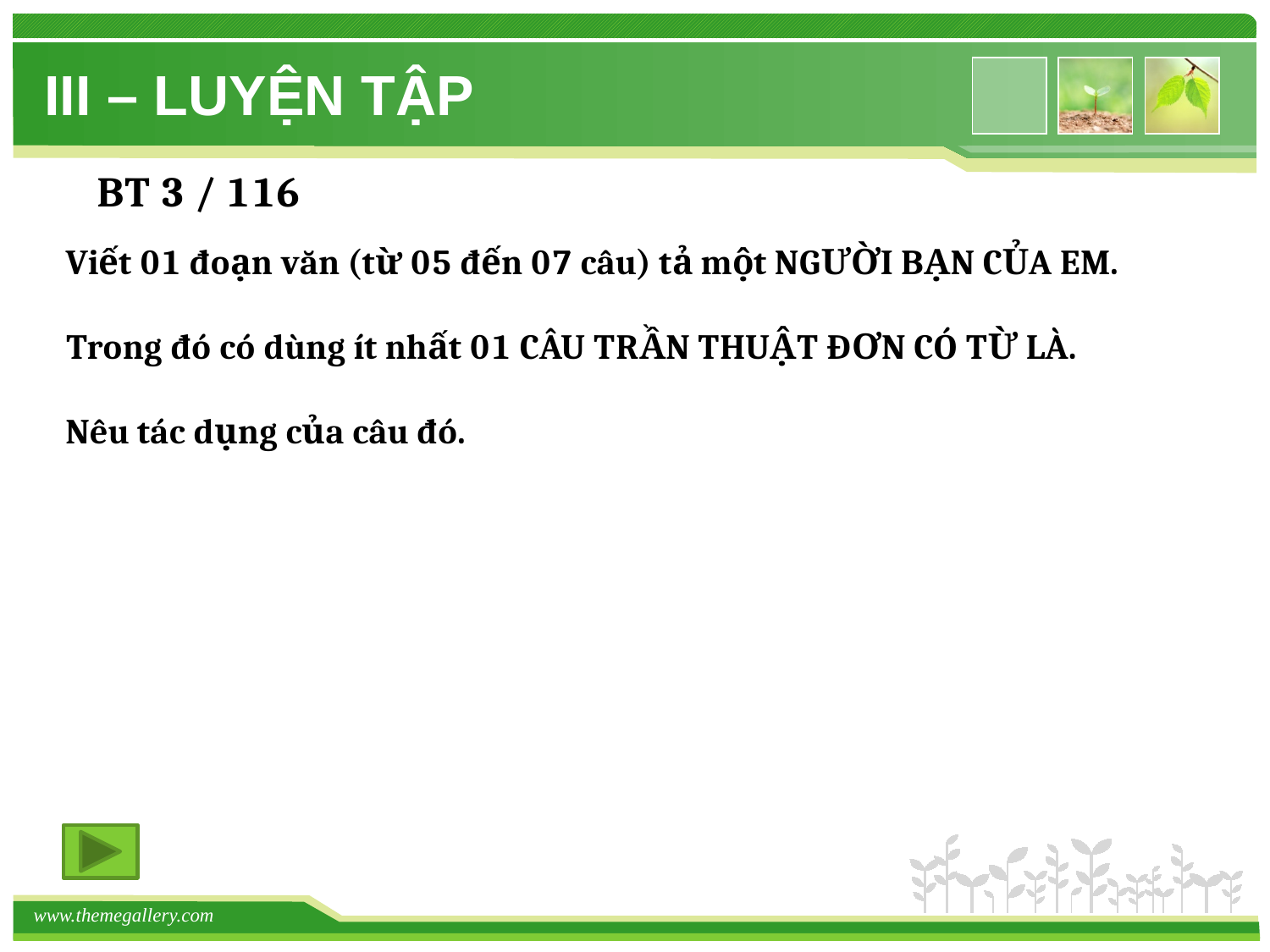

# III – LUYỆN TẬP
BT 3 / 116
Viết 01 đoạn văn (từ 05 đến 07 câu) tả một NGƯỜI BẠN CỦA EM.

Trong đó có dùng ít nhất 01 CÂU TRẦN THUẬT ĐƠN CÓ TỪ LÀ.

Nêu tác dụng của câu đó.